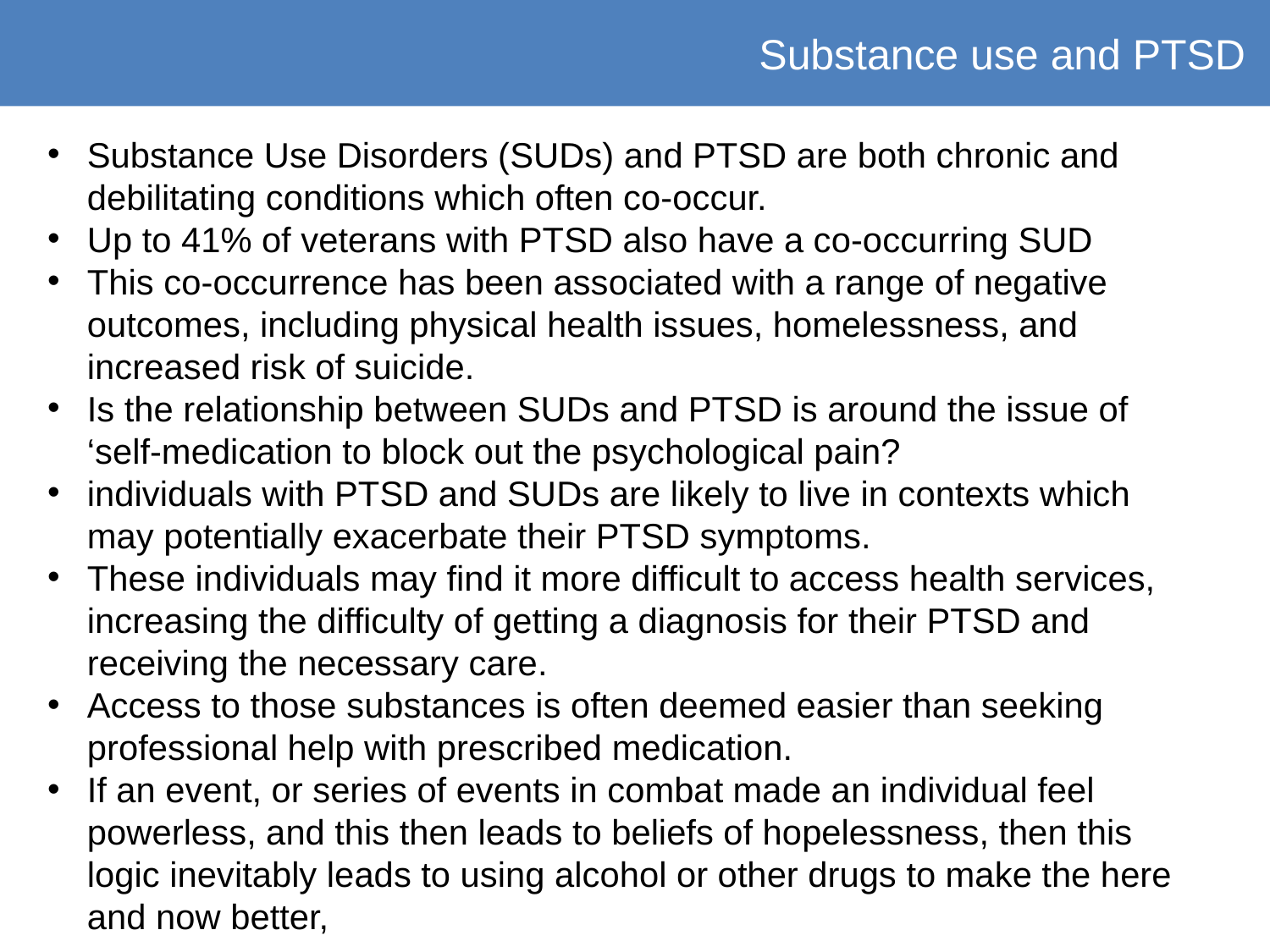

Substance use and PTSD
Substance Use Disorders (SUDs) and PTSD are both chronic and debilitating conditions which often co-occur.
Up to 41% of veterans with PTSD also have a co-occurring SUD
This co-occurrence has been associated with a range of negative outcomes, including physical health issues, homelessness, and increased risk of suicide.
Is the relationship between SUDs and PTSD is around the issue of ‘self-medication to block out the psychological pain?
individuals with PTSD and SUDs are likely to live in contexts which may potentially exacerbate their PTSD symptoms.
These individuals may find it more difficult to access health services, increasing the difficulty of getting a diagnosis for their PTSD and receiving the necessary care.
Access to those substances is often deemed easier than seeking professional help with prescribed medication.
If an event, or series of events in combat made an individual feel powerless, and this then leads to beliefs of hopelessness, then this logic inevitably leads to using alcohol or other drugs to make the here and now better,